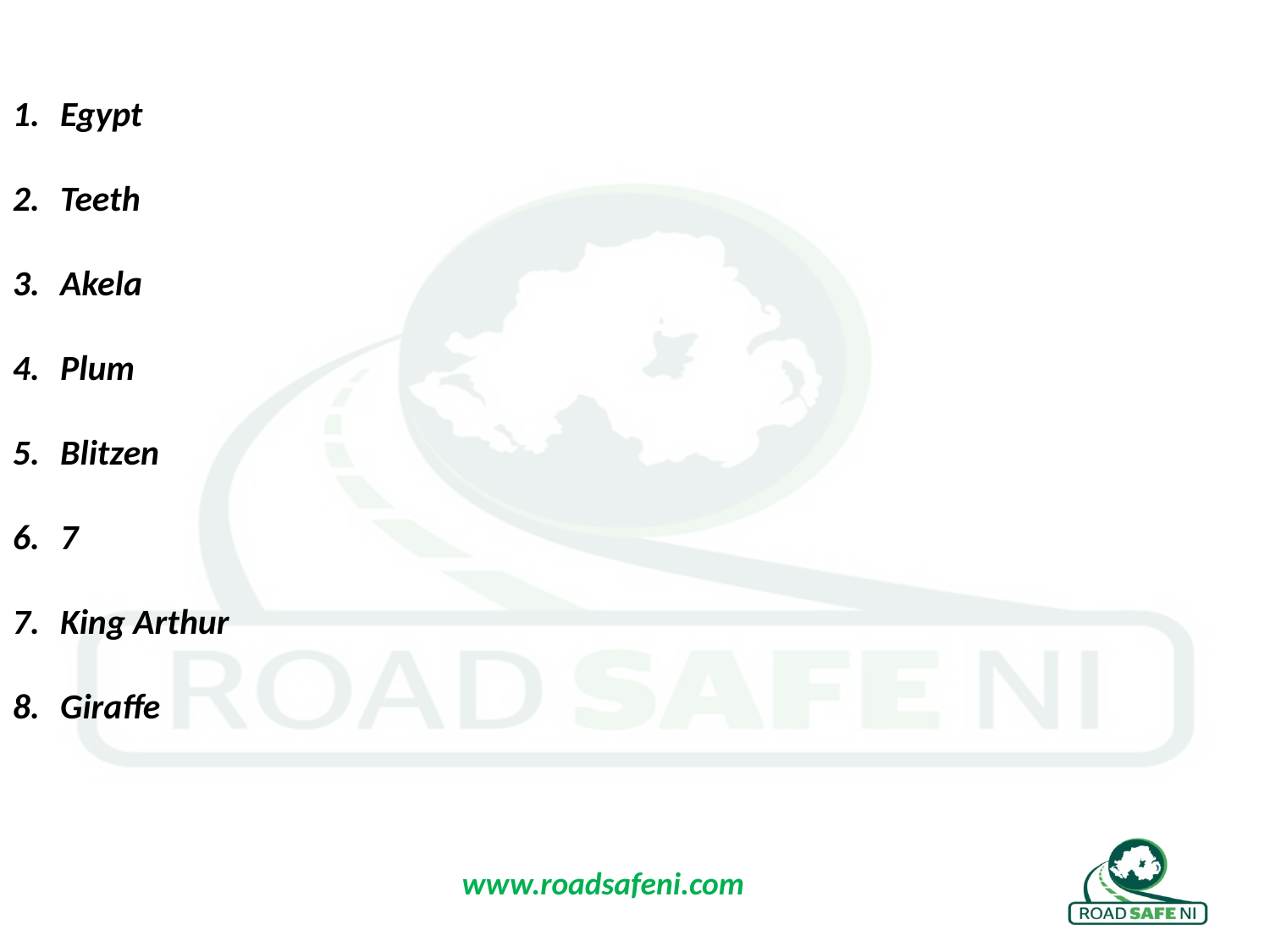

Egypt

Teeth

Akela

Plum

Blitzen

7

King Arthur

Giraffe